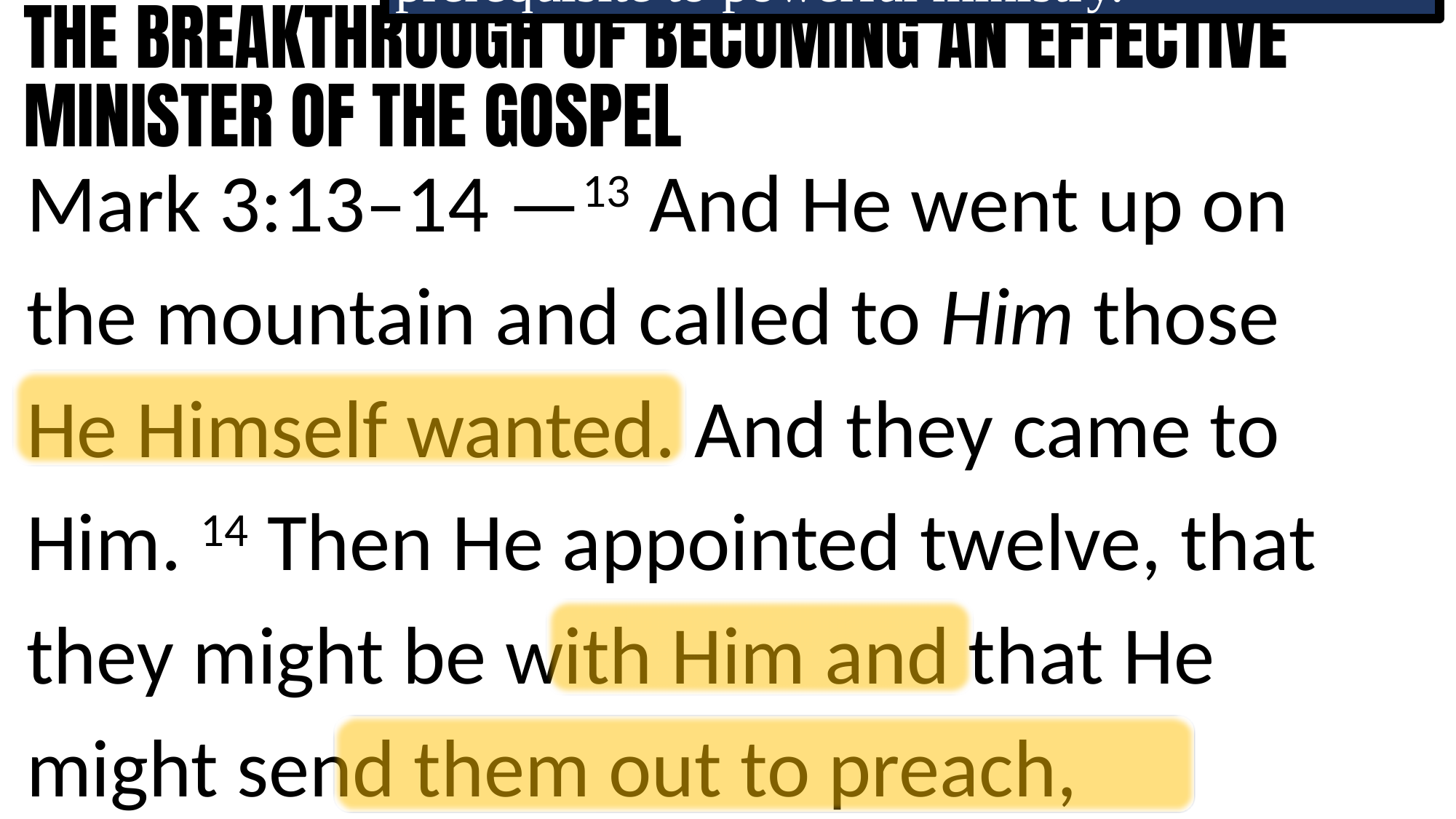

The Basis for Becoming an Effective Minister of the Gospel
Jesus, by His actions, advances the idea that the breakthrough of becoming effective in ministry is not a program but a Person and that time with that Person is the non-negotiable prerequisite to powerful ministry.
The Breakthrough of Becoming an Effective Minister of the Gospel
Mark 3:13–14 —13 And He went up on the mountain and called to Him those He Himself wanted. And they came to Him. 14 Then He appointed twelve, that they might be with Him and that He might send them out to preach,

The Basis for What Jesus Wanted
12 Now it came to pass in those days that He went out to the mountain to pray, and continued all night in prayer to God. 13 And when it was day, He called His disciples to Himself; and from them He chose twelve whom He also named apostles: (Luke 6:12–13)